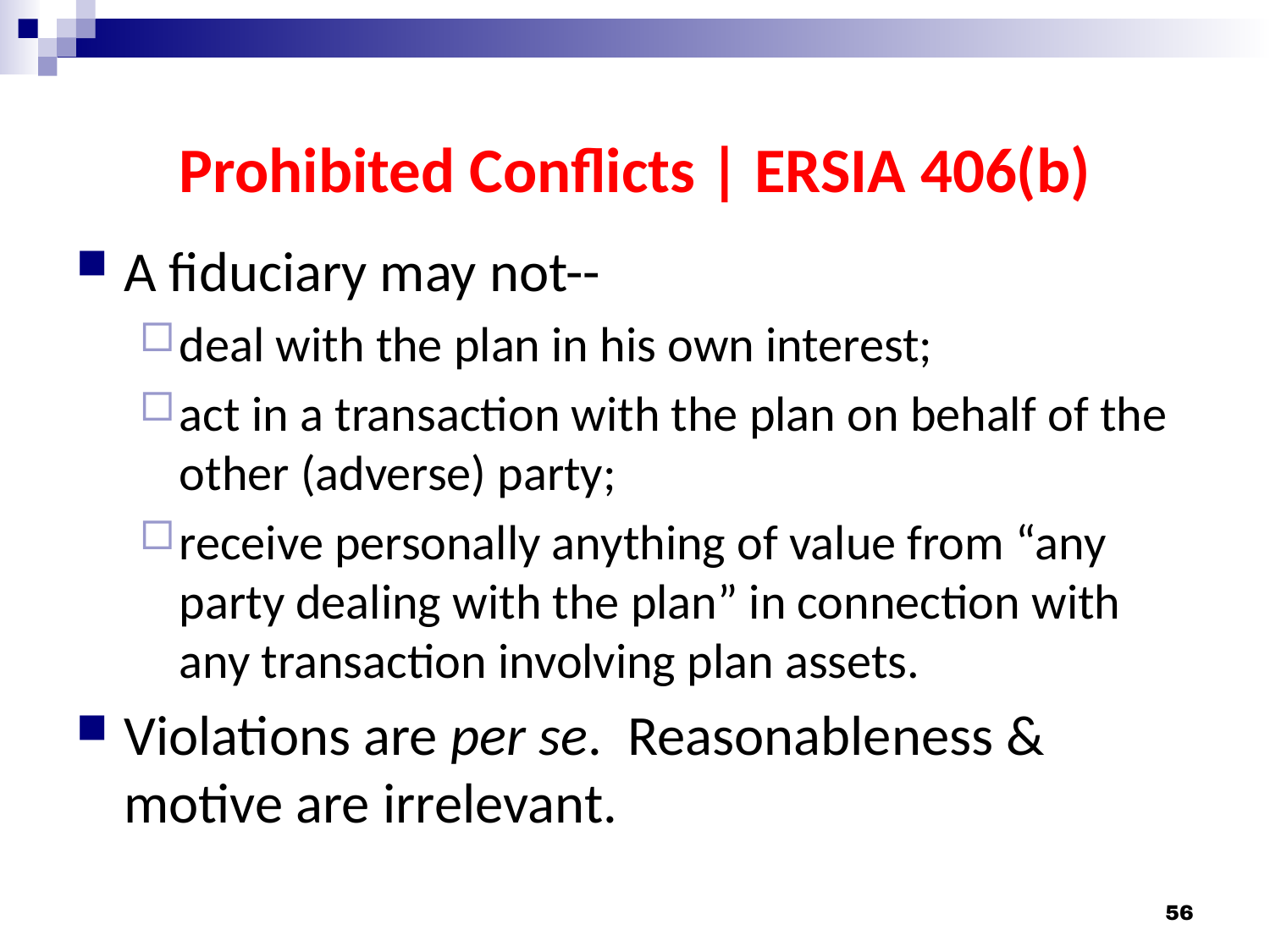

# Prohibited Conflicts | ERSIA 406(b)
A fiduciary may not--
deal with the plan in his own interest;
act in a transaction with the plan on behalf of the other (adverse) party;
receive personally anything of value from “any party dealing with the plan” in connection with any transaction involving plan assets.
Violations are per se.  Reasonableness & motive are irrelevant.
56